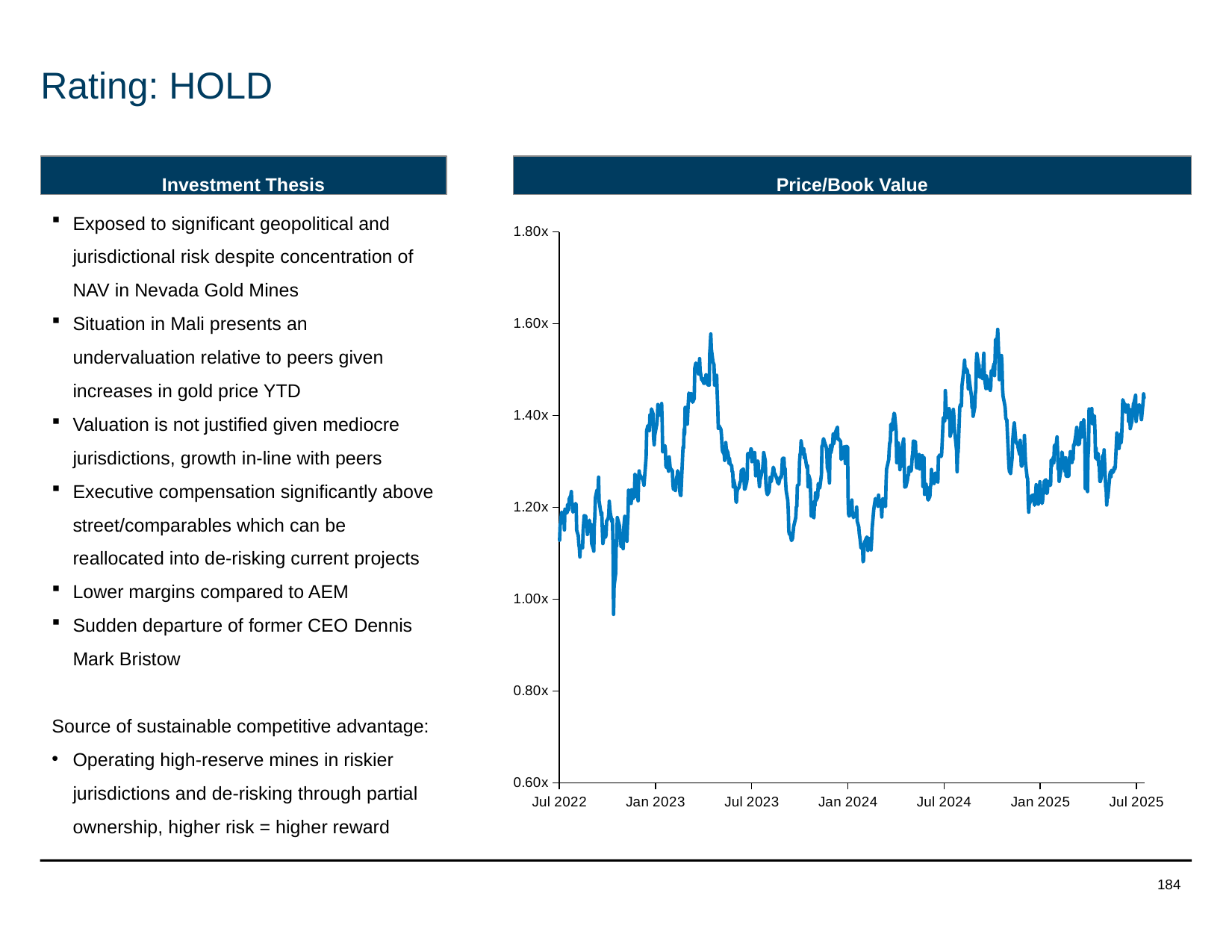

# Rating: HOLD

Investment Thesis
Price/Book Value
Exposed to significant geopolitical and jurisdictional risk despite concentration of NAV in Nevada Gold Mines
Situation in Mali presents an undervaluation relative to peers given increases in gold price YTD
Valuation is not justified given mediocre jurisdictions, growth in-line with peers
Executive compensation significantly above street/comparables which can be reallocated into de-risking current projects
Lower margins compared to AEM
Sudden departure of former CEO Dennis Mark Bristow

Source of sustainable competitive advantage:
Operating high-reserve mines in riskier jurisdictions and de-risking through partial ownership, higher risk = higher reward

### Chart

| Category | Barrick Mining Corporation (TSX:ABX) - P/BV |
|---|---|
| 44767 | 1.1284017102900303 |
| 44768 | 1.1614165983653917 |
| 44769 | 1.1655434593748117 |
| 44770 | 1.1808718002669438 |
| 44771 | 1.1897150738585587 |
| 44775 | 1.177334490830298 |
| 44776 | 1.1508046700554542 |
| 44777 | 1.196200141159076 |
| 44778 | 1.1891255222857842 |
| 44781 | 1.1883728954608397 |
| 44782 | 1.2066204639132134 |
| 44783 | 1.2031990448283933 |
| 44784 | 1.1946454971163432 |
| 44785 | 1.2185954307100837 |
| 44788 | 1.2260085053938605 |
| 44789 | 1.2345620531059107 |
| 44790 | 1.2094716464838968 |
| 44791 | 1.2089014099697601 |
| 44792 | 1.189513368489113 |
| 44795 | 1.20376928134253 |
| 44796 | 1.1969264431728899 |
| 44797 | 1.2083311734556235 |
| 44798 | 1.2060502273990767 |
| 44799 | 1.1501670490136822 |
| 44802 | 1.138192082216812 |
| 44803 | 1.1193742772503015 |
| 44804 | 1.1119612025665246 |
| 44805 | 1.0920029245717409 |
| 44806 | 1.116523094679618 |
| 44810 | 1.111390966052388 |
| 44811 | 1.1484563394712721 |
| 44812 | 1.1644229618670991 |
| 44813 | 1.1821002938053362 |
| 44816 | 1.1809598207770629 |
| 44817 | 1.1661336714095092 |
| 44818 | 1.170125327008466 |
| 44819 | 1.1410432647874953 |
| 44820 | 1.159290833239869 |
| 44823 | 1.171836036550876 |
| 44824 | 1.1473158664429988 |
| 44825 | 1.1644229618670991 |
| 44826 | 1.1598610697540057 |
| 44827 | 1.1210849867927115 |
| 44830 | 1.1108207295382513 |
| 44831 | 1.1045481278827478 |
| 44832 | 1.1615717792964158 |
| 44833 | 1.1792491112346528 |
| 44834 | 1.2208763767666304 |
| 44837 | 1.2379834721907308 |
| 44838 | 1.2379834721907308 |
| 44839 | 1.235702526134184 |
| 44840 | 1.265925061383428 |
| 44841 | 1.2134633020828536 |
| 44845 | 1.182670530319473 |
| 44846 | 1.1883728954608397 |
| 44847 | 1.1513075220419555 |
| 44848 | 1.1210849867927115 |
| 44851 | 1.143324210844042 |
| 44852 | 1.1581503602115957 |
| 44853 | 1.1353408996461285 |
| 44854 | 1.1404730282733586 |
| 44855 | 1.170125327008466 |
| 44858 | 1.1758276921498327 |
| 44859 | 1.184381239861883 |
| 44860 | 1.2134633020828536 |
| 44861 | 1.1969264431728899 |
| 44862 | 1.1872324224325663 |
| 44865 | 1.168414617466056 |
| 44866 | 1.173546746093286 |
| 44867 | 1.1176635677078914 |
| 44868 | 0.9669552927128414 |
| 44869 | 1.02880171021116 |
| 44872 | 1.0562292518843273 |
| 44873 | 1.1282937731432376 |
| 44874 | 1.115924489643574 |
| 44875 | 1.1777709071418925 |
| 44876 | 1.1729307527289807 |
| 44879 | 1.160023674294549 |
| 44880 | 1.1433520313167413 |
| 44881 | 1.1320583376866136 |
| 44882 | 1.114848899774038 |
| 44883 | 1.1245292085998617 |
| 44886 | 1.110008745361126 |
| 44887 | 1.154107930012101 |
| 44888 | 1.1680905983160688 |
| 44889 | 1.1804598818157324 |
| 44890 | 1.156796904685941 |
| 44893 | 1.1261425934041658 |
| 44894 | 1.160561469229317 |
| 44895 | 1.1804598818157324 |
| 44896 | 1.237466144901139 |
| 44897 | 1.2293992208796194 |
| 44900 | 1.2089630133584357 |
| 44901 | 1.208425218423668 |
| 44902 | 1.238541734770675 |
| 44903 | 1.2272480411405473 |
| 44904 | 1.2186433221842596 |
| 44907 | 1.2245590664667074 |
| 44908 | 1.2724228156610584 |
| 44909 | 1.2686582511176825 |
| 44910 | 1.2240212715319394 |
| 44911 | 1.2444574790531229 |
| 44914 | 1.2143409627061157 |
| 44915 | 1.2648936865743066 |
| 44916 | 1.2794141498130422 |
| 44917 | 1.2681204561829145 |
| 44918 | 1.2697338409872183 |
| 44923 | 1.2595157372266266 |
| 44924 | 1.2552133777484826 |
| 44925 | 1.2482220435964988 |
| 44929 | 1.3106062560295855 |
| 44930 | 1.368688108984528 |
| 44931 | 1.371377083658368 |
| 44932 | 1.3778306228755839 |
| 44935 | 1.3665369292454561 |
| 44936 | 1.4014936000053753 |
| 44937 | 1.3875109317014076 |
| 44938 | 1.3977290354619993 |
| 44939 | 1.414400678439807 |
| 44942 | 1.4036447797444473 |
| 44943 | 1.3509408761371844 |
| 44944 | 1.3364204128984487 |
| 44945 | 1.3563188254848644 |
| 44946 | 1.3633101596368482 |
| 44949 | 1.3815951874189598 |
| 44950 | 1.3955778557229275 |
| 44951 | 1.4240809872656308 |
| 44952 | 1.4095605240268951 |
| 44953 | 1.408484934157359 |
| 44956 | 1.4014936000053753 |
| 44957 | 1.3993424202663034 |
| 44958 | 1.4262321670047027 |
| 44959 | 1.3864353418318716 |
| 44960 | 1.3208243597901772 |
| 44963 | 1.3256645142030892 |
| 44964 | 1.3342692331593768 |
| 44965 | 1.326740104072625 |
| 44966 | 1.289632253573634 |
| 44967 | 1.287481073834562 |
| 44970 | 1.28532989409549 |
| 44971 | 1.2788763548782742 |
| 44972 | 1.3100165704054718 |
| 44973 | 1.2986251219671634 |
| 44974 | 1.2855249562631086 |
| 44978 | 1.2798292320439544 |
| 44979 | 1.2507810385262679 |
| 44980 | 1.239959162509875 |
| 44981 | 1.239959162509875 |
| 44984 | 1.2365417279783824 |
| 44985 | 1.2559071903235066 |
| 44986 | 1.2655899214960689 |
| 44987 | 1.2678682111837305 |
| 44988 | 1.2798292320439544 |
| 44991 | 1.2650203490741534 |
| 44992 | 1.234833010712636 |
| 44993 | 1.2268589968058201 |
| 44994 | 1.2257198519619892 |
| 44995 | 1.253628900635845 |
| 44998 | 1.331660322438258 |
| 44999 | 1.3288124603286808 |
| 45000 | 1.3698216747065912 |
| 45001 | 1.3589997986901983 |
| 45002 | 1.4176657581474867 |
| 45005 | 1.4176657581474867 |
| 45006 | 1.3812131231448996 |
| 45007 | 1.407413454553009 |
| 45008 | 1.4290572065857952 |
| 45009 | 1.4489922413528349 |
| 45012 | 1.4387399377583574 |
| 45013 | 1.4478530965090042 |
| 45014 | 1.4319050686953723 |
| 45015 | 1.4347529308049494 |
| 45016 | 1.4290572065857952 |
| 45019 | 1.437031220492611 |
| 45020 | 1.5031016214348 |
| 45021 | 1.5087973456539543 |
| 45022 | 1.5144930698731085 |
| 45026 | 1.4974058972156459 |
| 45027 | 1.4905710281526607 |
| 45028 | 1.5031016214348 |
| 45029 | 1.5241758010456707 |
| 45030 | 1.4974058972156459 |
| 45033 | 1.4774708624486061 |
| 45034 | 1.4820274418239294 |
| 45035 | 1.4746230003390288 |
| 45036 | 1.4734838554951981 |
| 45037 | 1.4700664209637055 |
| 45040 | 1.4717751382294517 |
| 45041 | 1.4888623108869146 |
| 45042 | 1.4746230003390288 |
| 45043 | 1.4837361590896756 |
| 45044 | 1.4672185588541284 |
| 45047 | 1.4660794140102975 |
| 45048 | 1.5361368219058946 |
| 45049 | 1.5548575145165249 |
| 45050 | 1.5777062656482885 |
| 45051 | 1.5451467952855251 |
| 45054 | 1.5171570751491146 |
| 45055 | 1.51372976247935 |
| 45056 | 1.5108736685878796 |
| 45057 | 1.4663186038809402 |
| 45058 | 1.4851688235646452 |
| 45061 | 1.4880249174561158 |
| 45062 | 1.4457547278623528 |
| 45063 | 1.41605135139106 |
| 45064 | 1.3720675054624145 |
| 45065 | 1.3783509120236497 |
| 45069 | 1.3697826303492382 |
| 45070 | 1.357215817226768 |
| 45071 | 1.3315109722035339 |
| 45072 | 1.3218002529725343 |
| 45075 | 1.3160880651895934 |
| 45076 | 1.302378814510535 |
| 45077 | 1.3103758774066525 |
| 45078 | 1.3412216914345336 |
| 45079 | 1.3269412219771812 |
| 45082 | 1.319515377859358 |
| 45083 | 1.3103758774066525 |
| 45084 | 1.2960954079493001 |
| 45085 | 1.3063773459585937 |
| 45086 | 1.2949529703927118 |
| 45089 | 1.2909544389446532 |
| 45090 | 1.2772451882655949 |
| 45091 | 1.277816407043889 |
| 45092 | 1.2446857179028317 |
| 45093 | 1.259537406138478 |
| 45096 | 1.241829624011361 |
| 45097 | 1.2138399038749506 |
| 45098 | 1.21098380998348 |
| 45099 | 1.2321189047803616 |
| 45100 | 1.2389735301198905 |
| 45103 | 1.2441144991245374 |
| 45104 | 1.2515403432423606 |
| 45105 | 1.2555388746904195 |
| 45106 | 1.2572525310253015 |
| 45107 | 1.2801012821570654 |
| 45111 | 1.28352859482683 |
| 45112 | 1.266392031478007 |
| 45113 | 1.2395447488981848 |
| 45114 | 1.2401159676764788 |
| 45117 | 1.2543964371338312 |
| 45118 | 1.2623935000299484 |
| 45119 | 1.3160880651895934 |
| 45120 | 1.3178017215244757 |
| 45121 | 1.3109470961849465 |
| 45124 | 1.3098046586283583 |
| 45125 | 1.3275124407554753 |
| 45126 | 1.3269412219771812 |
| 45127 | 1.2995227206190647 |
| 45128 | 1.3115183149632406 |
| 45131 | 1.306948564736888 |
| 45132 | 1.319515377859358 |
| 45133 | 1.3000939393973587 |
| 45134 | 1.2686769065911836 |
| 45135 | 1.284099813605124 |
| 45138 | 1.301236376953947 |
| 45139 | 1.2932393140578295 |
| 45140 | 1.2606798436950661 |
| 45141 | 1.2452569366811257 |
| 45142 | 1.2589661873601838 |
| 45146 | 1.2781433306052188 |
| 45147 | 1.2833673496676379 |
| 45148 | 1.2990394068548954 |
| 45149 | 1.319355036542081 |
| 45152 | 1.3013611931048594 |
| 45153 | 1.254345021543087 |
| 45154 | 1.2380925177933386 |
| 45155 | 1.2311271590434463 |
| 45156 | 1.2276444796685002 |
| 45159 | 1.2346098384183926 |
| 45160 | 1.2473796627931948 |
| 45161 | 1.2653735062304163 |
| 45162 | 1.2584081474805242 |
| 45163 | 1.2560863612305602 |
| 45166 | 1.2787237771677098 |
| 45167 | 1.287430475605075 |
| 45168 | 1.283947796230129 |
| 45169 | 1.2711779718553264 |
| 45170 | 1.2740802046677815 |
| 45174 | 1.2607299337304883 |
| 45175 | 1.253764574980596 |
| 45176 | 1.254925468105578 |
| 45177 | 1.2508623421681409 |
| 45180 | 1.2665343993553984 |
| 45181 | 1.2642126131054343 |
| 45182 | 1.2671148459178894 |
| 45183 | 1.2804651168551828 |
| 45184 | 1.3065852121672785 |
| 45187 | 1.3071656587297695 |
| 45188 | 1.2740802046677815 |
| 45189 | 1.28452824279262 |
| 45190 | 1.254345021543087 |
| 45191 | 1.2363511781058656 |
| 45194 | 1.215455101856189 |
| 45195 | 1.1928176859190391 |
| 45196 | 1.148123300607231 |
| 45197 | 1.1411579418573388 |
| 45198 | 1.1452210677947758 |
| 45201 | 1.1278076709200453 |
| 45202 | 1.1295490106075183 |
| 45203 | 1.1324512434199736 |
| 45204 | 1.1440601746697938 |
| 45205 | 1.1579908921695783 |
| 45209 | 1.1777260752942729 |
| 45210 | 1.2009439377939135 |
| 45211 | 1.2021048309188955 |
| 45212 | 1.2479601093556858 |
| 45215 | 1.2497014490431588 |
| 45216 | 1.2996198534173864 |
| 45217 | 1.3152919106046437 |
| 45218 | 1.319935483104572 |
| 45219 | 1.3448946852916857 |
| 45222 | 1.3158723571671347 |
| 45223 | 1.319355036542081 |
| 45224 | 1.3274812884169551 |
| 45225 | 1.3077461052922605 |
| 45226 | 1.3158723571671347 |
| 45229 | 1.291493601542512 |
| 45230 | 1.285689135917602 |
| 45231 | 1.290913154980021 |
| 45232 | 1.244751651111249 |
| 45233 | 1.2706839771760667 |
| 45236 | 1.2588453065812586 |
| 45237 | 1.222765548578034 |
| 45238 | 1.1810483283868056 |
| 45239 | 1.191759506544013 |
| 45240 | 1.1827395670432068 |
| 45243 | 1.1771021048552028 |
| 45244 | 1.212618116639627 |
| 45245 | 1.2041619233576213 |
| 45246 | 1.2317854880788401 |
| 45247 | 1.2148731015148286 |
| 45250 | 1.222765548578034 |
| 45251 | 1.2509528595180532 |
| 45252 | 1.252080351955654 |
| 45253 | 1.241932920017247 |
| 45254 | 1.2430604124548479 |
| 45257 | 1.2712477233948671 |
| 45258 | 1.3343872999005102 |
| 45259 | 1.332696061244109 |
| 45260 | 1.3439709856201167 |
| 45261 | 1.3496084478081205 |
| 45264 | 1.3372060309945122 |
| 45265 | 1.3349510461193106 |
| 45266 | 1.3304410763689074 |
| 45267 | 1.3202936444305007 |
| 45268 | 1.2870326175212778 |
| 45271 | 1.2746302007076695 |
| 45272 | 1.2532078443932548 |
| 45273 | 1.3259311066185044 |
| 45274 | 1.3349510461193106 |
| 45275 | 1.3197298982117003 |
| 45278 | 1.338333523432113 |
| 45279 | 1.3597558797465275 |
| 45280 | 1.3388972696509134 |
| 45281 | 1.3445347318389171 |
| 45282 | 1.3597558797465275 |
| 45287 | 1.374977027654138 |
| 45288 | 1.3484809553705197 |
| 45289 | 1.3496084478081205 |
| 45293 | 1.3434072394013163 |
| 45294 | 1.3045087503040897 |
| 45295 | 1.3078912276168921 |
| 45296 | 1.3174749133364987 |
| 45299 | 1.3321323150253086 |
| 45300 | 1.315219928461297 |
| 45301 | 1.309018720054493 |
| 45302 | 1.2954888108032836 |
| 45303 | 1.332696061244109 |
| 45306 | 1.3321323150253086 |
| 45307 | 1.2148731015148286 |
| 45308 | 1.1849945519184082 |
| 45309 | 1.1810483283868056 |
| 45310 | 1.1827395670432068 |
| 45313 | 1.1855582981372086 |
| 45314 | 1.2160005939524294 |
| 45315 | 1.1849945519184082 |
| 45316 | 1.1855582981372086 |
| 45317 | 1.1776658510740032 |
| 45320 | 1.1872495367936098 |
| 45321 | 1.184430805699608 |
| 45322 | 1.1838670594808076 |
| 45323 | 1.2007794460448191 |
| 45324 | 1.1697734040107979 |
| 45327 | 1.1573709871971896 |
| 45328 | 1.142149839289579 |
| 45329 | 1.134821138445174 |
| 45330 | 1.1246737065067671 |
| 45331 | 1.1117075434743584 |
| 45334 | 1.115653767005961 |
| 45335 | 1.0812652476591376 |
| 45336 | 1.084387187628804 |
| 45337 | 1.1196981149570528 |
| 45338 | 1.1242543636445688 |
| 45342 | 1.1350754542774193 |
| 45343 | 1.1345059231914798 |
| 45344 | 1.1060293688945049 |
| 45345 | 1.1333668610196008 |
| 45348 | 1.1271020190742662 |
| 45349 | 1.1185590527851739 |
| 45350 | 1.1071684310663839 |
| 45351 | 1.1271020190742662 |
| 45352 | 1.1544395111993622 |
| 45355 | 1.1948762183010666 |
| 45356 | 1.203419184590159 |
| 45357 | 1.2108230887073725 |
| 45358 | 1.2193660549964649 |
| 45359 | 1.212531681965191 |
| 45362 | 1.2193660549964649 |
| 45363 | 1.20228012241828 |
| 45364 | 1.2267699591136785 |
| 45365 | 1.2142402752230095 |
| 45366 | 1.2165183995667674 |
| 45369 | 1.205697308933917 |
| 45370 | 1.1789293478947607 |
| 45371 | 1.205697308933917 |
| 45372 | 1.2187965239105254 |
| 45373 | 1.2028496535042195 |
| 45376 | 1.2039887156760984 |
| 45377 | 1.2017105913323405 |
| 45378 | 1.2523988579809557 |
| 45379 | 1.2831535366216886 |
| 45383 | 1.3042261868014502 |
| 45384 | 1.3275769613249695 |
| 45385 | 1.3423847695593965 |
| 45386 | 1.3412457073875175 |
| 45387 | 1.3811128834032824 |
| 45390 | 1.3685831995126134 |
| 45391 | 1.3919339740361327 |
| 45392 | 1.3942120983798907 |
| 45393 | 1.4050331890127412 |
| 45394 | 1.4027550646689833 |
| 45397 | 1.3651660129969765 |
| 45398 | 1.297391813770176 |
| 45399 | 1.311060559832724 |
| 45400 | 1.331563678926546 |
| 45401 | 1.3401066452156385 |
| 45404 | 1.2820144744498096 |
| 45405 | 1.298530875942055 |
| 45406 | 1.2888488474810837 |
| 45407 | 1.3287160234968485 |
| 45408 | 1.330424616754667 |
| 45411 | 1.3492191425906706 |
| 45412 | 1.3030871246295712 |
| 45413 | 1.2444063625339765 |
| 45414 | 1.2521424589262837 |
| 45415 | 1.2444063625339765 |
| 45418 | 1.2593259770048546 |
| 45419 | 1.270377543279579 |
| 45420 | 1.2698249649658429 |
| 45421 | 1.287507471005402 |
| 45422 | 1.2786662179856223 |
| 45425 | 1.2792187962993586 |
| 45426 | 1.2930332541427643 |
| 45427 | 1.3107157601823234 |
| 45428 | 1.3173466999471581 |
| 45429 | 1.344423037320233 |
| 45433 | 1.3433178806927606 |
| 45434 | 1.307400290299906 |
| 45435 | 1.2869548926916656 |
| 45436 | 1.2858497360641934 |
| 45439 | 1.3062951336724336 |
| 45440 | 1.3151363866922132 |
| 45441 | 1.2836394228092485 |
| 45442 | 1.2941384107702367 |
| 45443 | 1.284744579436721 |
| 45446 | 1.3129260734372683 |
| 45447 | 1.245511519161449 |
| 45448 | 1.2637466035147444 |
| 45449 | 1.3085054469273785 |
| 45450 | 1.228381591435626 |
| 45453 | 1.250484723985075 |
| 45454 | 1.2300393263768348 |
| 45455 | 1.243301205906504 |
| 45456 | 1.2189877601021102 |
| 45457 | 1.2162248685334291 |
| 45460 | 1.2239609649257361 |
| 45461 | 1.2444063625339765 |
| 45462 | 1.2499321456713388 |
| 45463 | 1.282534266181776 |
| 45464 | 1.253247615553756 |
| 45467 | 1.2615362902597995 |
| 45468 | 1.2521424589262837 |
| 45469 | 1.2720352782207878 |
| 45470 | 1.2747981697894688 |
| 45471 | 1.2609837119460632 |
| 45475 | 1.2549053504949648 |
| 45476 | 1.3107157601823234 |
| 45477 | 1.3090580252411148 |
| 45478 | 1.3140312300647408 |
| 45481 | 1.3107157601823234 |
| 45482 | 1.3145838083784769 |
| 45483 | 1.3400024108103432 |
| 45484 | 1.3670787481834181 |
| 45485 | 1.3952602421839657 |
| 45488 | 1.3880767241053948 |
| 45489 | 1.4543861217537417 |
| 45490 | 1.428414941008139 |
| 45491 | 1.4046540735174815 |
| 45492 | 1.3963653988114382 |
| 45495 | 1.3952602421839657 |
| 45496 | 1.4151530614784698 |
| 45497 | 1.4090747000273713 |
| 45498 | 1.3549220252812213 |
| 45499 | 1.3598952301048473 |
| 45502 | 1.3764725795169341 |
| 45503 | 1.388629302419131 |
| 45504 | 1.413495326537261 |
| 45505 | 1.3980231337526468 |
| 45506 | 1.371499374693308 |
| 45510 | 1.3239776397119927 |
| 45511 | 1.2775610613581498 |
| 45512 | 1.3156889650059493 |
| 45513 | 1.3212147481433116 |
| 45516 | 1.4180419082985027 |
| 45517 | 1.4229223584609068 |
| 45518 | 1.424549175181708 |
| 45519 | 1.4202109972595713 |
| 45520 | 1.4635927764809404 |
| 45523 | 1.4939600219358988 |
| 45524 | 1.5075168279425766 |
| 45525 | 1.5205313617089873 |
| 45526 | 1.4945022941761659 |
| 45527 | 1.5026363777801726 |
| 45530 | 1.4982981998580356 |
| 45531 | 1.490706388494296 |
| 45532 | 1.4581700540782692 |
| 45533 | 1.4874527550526933 |
| 45534 | 1.4755227657668168 |
| 45538 | 1.4408173423897215 |
| 45539 | 1.4169573638179684 |
| 45540 | 1.4261759919025094 |
| 45541 | 1.3985201076488867 |
| 45544 | 1.4180419082985027 |
| 45545 | 1.4467823370326598 |
| 45546 | 1.4560009651172008 |
| 45547 | 1.5178200005076516 |
| 45548 | 1.5351727121961993 |
| 45551 | 1.5118550058647136 |
| 45552 | 1.5102281891439122 |
| 45553 | 1.4836568493708235 |
| 45554 | 1.4879950272929605 |
| 45555 | 1.4977559276177685 |
| 45558 | 1.4804032159292209 |
| 45559 | 1.490164116254029 |
| 45560 | 1.514566367066049 |
| 45561 | 1.5357149844364666 |
| 45562 | 1.4836568493708235 |
| 45565 | 1.4587123263185364 |
| 45566 | 1.4863682105721592 |
| 45567 | 1.4782341269681525 |
| 45568 | 1.4592545985588035 |
| 45569 | 1.4787763992084195 |
| 45572 | 1.4701000433641458 |
| 45573 | 1.4549164206366665 |
| 45574 | 1.461965959760139 |
| 45575 | 1.4972136553775015 |
| 45576 | 1.490706388494296 |
| 45580 | 1.5123972781049806 |
| 45581 | 1.4869104828124262 |
| 45582 | 1.5221581784297886 |
| 45583 | 1.5660822298914248 |
| 45586 | 1.566624502131692 |
| 45587 | 1.5877731195021094 |
| 45588 | 1.5601172352484867 |
| 45589 | 1.5264963563519256 |
| 45590 | 1.4782341269681525 |
| 45593 | 1.504805466741241 |
| 45594 | 1.5308345342740624 |
| 45595 | 1.5118550058647136 |
| 45596 | 1.4592545985588035 |
| 45597 | 1.4424441591105228 |
| 45600 | 1.424549175181708 |
| 45601 | 1.4158728193374344 |
| 45602 | 1.394724201967017 |
| 45603 | 1.3916199154010653 |
| 45604 | 1.3910769501590048 |
| 45607 | 1.3150618162705348 |
| 45608 | 1.28845651940957 |
| 45609 | 1.27759721456836 |
| 45610 | 1.2879135541675095 |
| 45611 | 1.2737964578739365 |
| 45614 | 1.3085462333658087 |
| 45615 | 1.3443819393418017 |
| 45616 | 1.3590420008774353 |
| 45617 | 1.3742450276551292 |
| 45618 | 1.3840184020122184 |
| 45621 | 1.3427530436156203 |
| 45622 | 1.3405811826473781 |
| 45623 | 1.3384093216791362 |
| 45624 | 1.3400382174053178 |
| 45625 | 1.3313507735323498 |
| 45628 | 1.315604781512595 |
| 45629 | 1.3460108350679834 |
| 45630 | 1.3275500168379262 |
| 45631 | 1.2917143108619331 |
| 45632 | 1.2895424498936912 |
| 45635 | 1.315604781512595 |
| 45636 | 1.3199485034490792 |
| 45637 | 1.3568701399091934 |
| 45638 | 1.3270070515958656 |
| 45639 | 1.2976869285245987 |
| 45642 | 1.265651979243029 |
| 45643 | 1.262394187790666 |
| 45644 | 1.2151562117314023 |
| 45645 | 1.1896368453545587 |
| 45646 | 1.2064687678584343 |
| 45649 | 1.2156991769734629 |
| 45650 | 1.224386620846431 |
| 45653 | 1.2271014470567334 |
| 45656 | 1.2048398721322529 |
| 45657 | 1.2102695245528579 |
| 45659 | 1.249363021981214 |
| 45660 | 1.2433904043185484 |
| 45663 | 1.2070117331004948 |
| 45664 | 1.2140702812472814 |
| 45665 | 1.2390466823820645 |
| 45666 | 1.25587860488594 |
| 45667 | 1.2325310994773384 |
| 45670 | 1.2086406288266764 |
| 45671 | 1.2140702812472814 |
| 45672 | 1.2319881342352779 |
| 45673 | 1.2292733080249754 |
| 45674 | 1.2564215701280006 |
| 45677 | 1.260222326822424 |
| 45678 | 1.2433904043185484 |
| 45679 | 1.2303592385090965 |
| 45680 | 1.2336170299614595 |
| 45681 | 1.256964535370061 |
| 45684 | 1.253706743917698 |
| 45685 | 1.2477341262550325 |
| 45686 | 1.2499059872232745 |
| 45687 | 1.3025736157031431 |
| 45688 | 1.2900854151357517 |
| 45691 | 1.3090891986078692 |
| 45692 | 1.2971439632825381 |
| 45693 | 1.3329796692585312 |
| 45694 | 1.3362374607108942 |
| 45695 | 1.3210344339332 |
| 45698 | 1.3536123484568303 |
| 45699 | 1.3259211211117448 |
| 45700 | 1.2833630738328705 |
| 45701 | 1.2942348441926406 |
| 45702 | 1.2566778193134345 |
| 45706 | 1.2878106162527765 |
| 45707 | 1.3204259273320869 |
| 45708 | 1.3179550704321392 |
| 45709 | 1.287316444872787 |
| 45712 | 1.2868222734927972 |
| 45713 | 1.2784213600329748 |
| 45714 | 1.308071642832348 |
| 45715 | 1.2685379324331838 |
| 45716 | 1.2680437610531943 |
| 45719 | 1.2675495896732047 |
| 45720 | 1.2690321038131733 |
| 45721 | 1.3085658142123378 |
| 45722 | 1.3041182717924316 |
| 45723 | 1.3214142700920661 |
| 45726 | 1.2976940438525675 |
| 45727 | 1.3154842135321914 |
| 45728 | 1.3046124431724213 |
| 45729 | 1.3372277542517317 |
| 45730 | 1.3342627259717945 |
| 45733 | 1.3560062666913348 |
| 45734 | 1.3663838656711154 |
| 45735 | 1.3742906077509482 |
| 45736 | 1.3634188373911782 |
| 45737 | 1.3367335828717422 |
| 45740 | 1.338216097011711 |
| 45741 | 1.3658896942911258 |
| 45742 | 1.3634188373911782 |
| 45743 | 1.3841740353507392 |
| 45744 | 1.3530412384113975 |
| 45747 | 1.3807148356908125 |
| 45748 | 1.3905982632906035 |
| 45749 | 1.3728080936109797 |
| 45750 | 1.349087867371481 |
| 45751 | 1.240864335153769 |
| 45754 | 1.2413585065337585 |
| 45755 | 1.2344401072139046 |
| 45756 | 1.3110366711122854 |
| 45757 | 1.3288268407919093 |
| 45758 | 1.4143184895301022 |
| 45761 | 1.4004816908903945 |
| 45762 | 1.4039408905503215 |
| 45763 | 1.4153068322900813 |
| 45764 | 1.3817031784507916 |
| 45768 | 1.3994933481304155 |
| 45769 | 1.3649013515311468 |
| 45770 | 1.308071642832348 |
| 45771 | 1.3293210121718988 |
| 45772 | 1.3051066145524108 |
| 45775 | 1.3174608990521497 |
| 45776 | 1.291763987292693 |
| 45777 | 1.299176557992536 |
| 45778 | 1.257171990693424 |
| 45779 | 1.256183647933445 |
| 45782 | 1.2729854748530898 |
| 45783 | 1.3110366711122854 |
| 45784 | 1.3136948547166882 |
| 45785 | 1.285806360594211 |
| 45786 | 1.3254373785577311 |
| 45789 | 1.2456860708039807 |
| 45790 | 1.2368791779231985 |
| 45791 | 1.2050765091870401 |
| 45792 | 1.2256259259088655 |
| 45793 | 1.220243935815054 |
| 45797 | 1.2721067494463274 |
| 45798 | 1.2779780113668489 |
| 45799 | 1.2667247593525162 |
| 45800 | 1.2809136423271097 |
| 45803 | 1.2765101958867187 |
| 45804 | 1.2799350986736895 |
| 45805 | 1.2877634479010516 |
| 45806 | 1.28287072963395 |
| 45807 | 1.2877634479010516 |
| 45810 | 1.3621327655609907 |
| 45811 | 1.3489224262398172 |
| 45812 | 1.3489224262398172 |
| 45813 | 1.3381584460521945 |
| 45814 | 1.328373009517992 |
| 45817 | 1.35968640642744 |
| 45818 | 1.3410940770124553 |
| 45819 | 1.3538151445069184 |
| 45820 | 1.3934461624704386 |
| 45821 | 1.4345449959140892 |
| 45824 | 1.4237810157264665 |
| 45825 | 1.425738103033307 |
| 45826 | 1.414484851018974 |
| 45827 | 1.4076350454450324 |
| 45828 | 1.4086135890984526 |
| 45831 | 1.4228024720730463 |
| 45832 | 1.387085628723207 |
| 45833 | 1.4007852398710905 |
| 45834 | 1.4135063073655538 |
| 45835 | 1.371428930268483 |
| 45838 | 1.387085628723207 |
| 45840 | 1.410570676405293 |
| 45841 | 1.425738103033307 |
| 45842 | 1.4276951903401476 |
| 45845 | 1.4443304324482917 |
| 45846 | 1.387085628723207 |
| 45847 | 1.39882815256425 |
| 45848 | 1.4076350454450324 |
| 45849 | 1.4208453847662057 |
| 45852 | 1.4232917438997563 |
| 45853 | 1.410570676405293 |
| 45854 | 1.4203561129394957 |
| 45855 | 1.39882815256425 |
| 45856 | 1.390999803336888 |
| 45859 | 1.4281844621668576 |
| 45860 | 1.4472660634085526 |
| 45861 | 1.4384591705277703 |